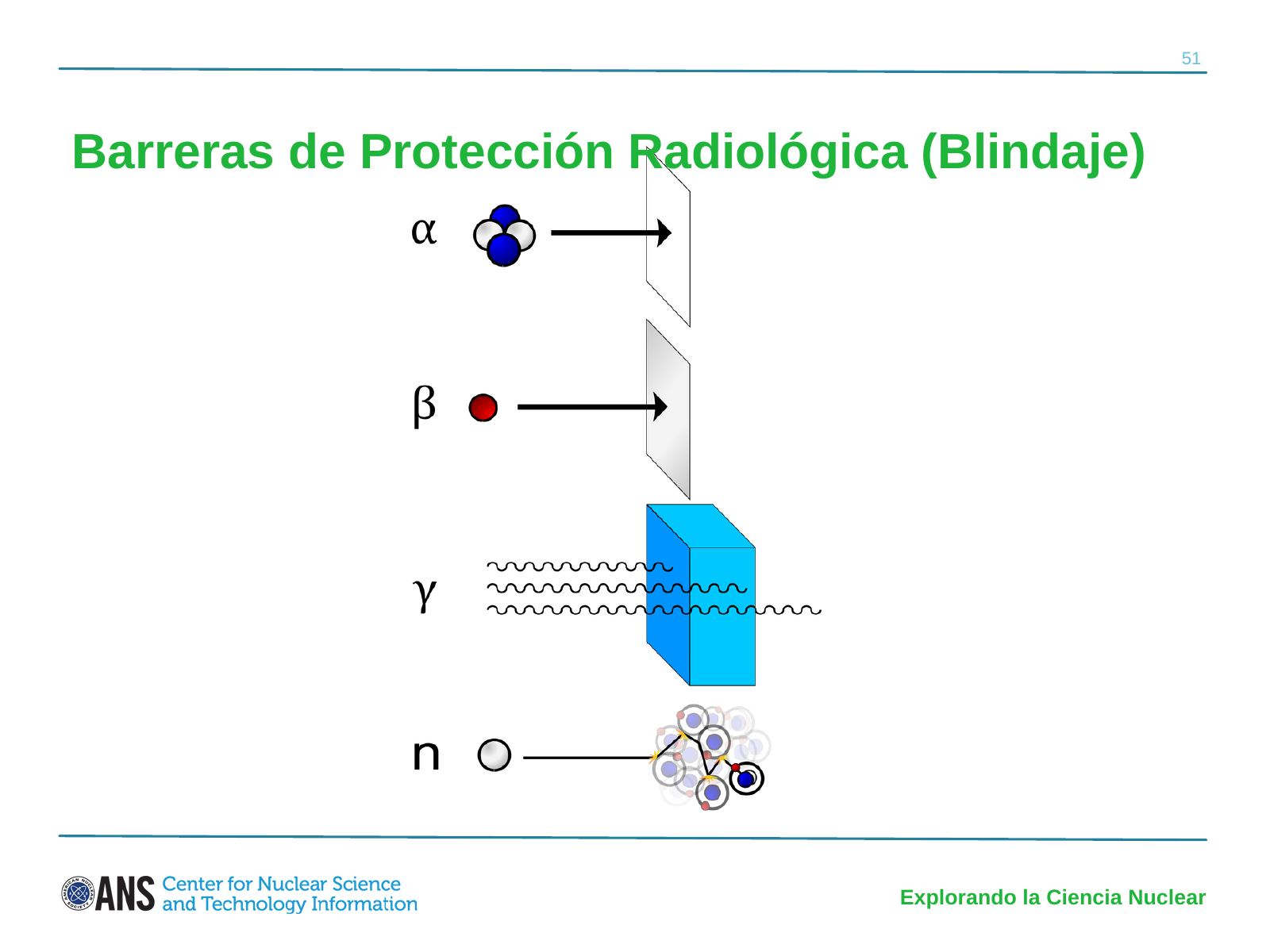

51
Barreras de Protección Radiológica (Blindaje)

Explorando la Ciencia Nuclear